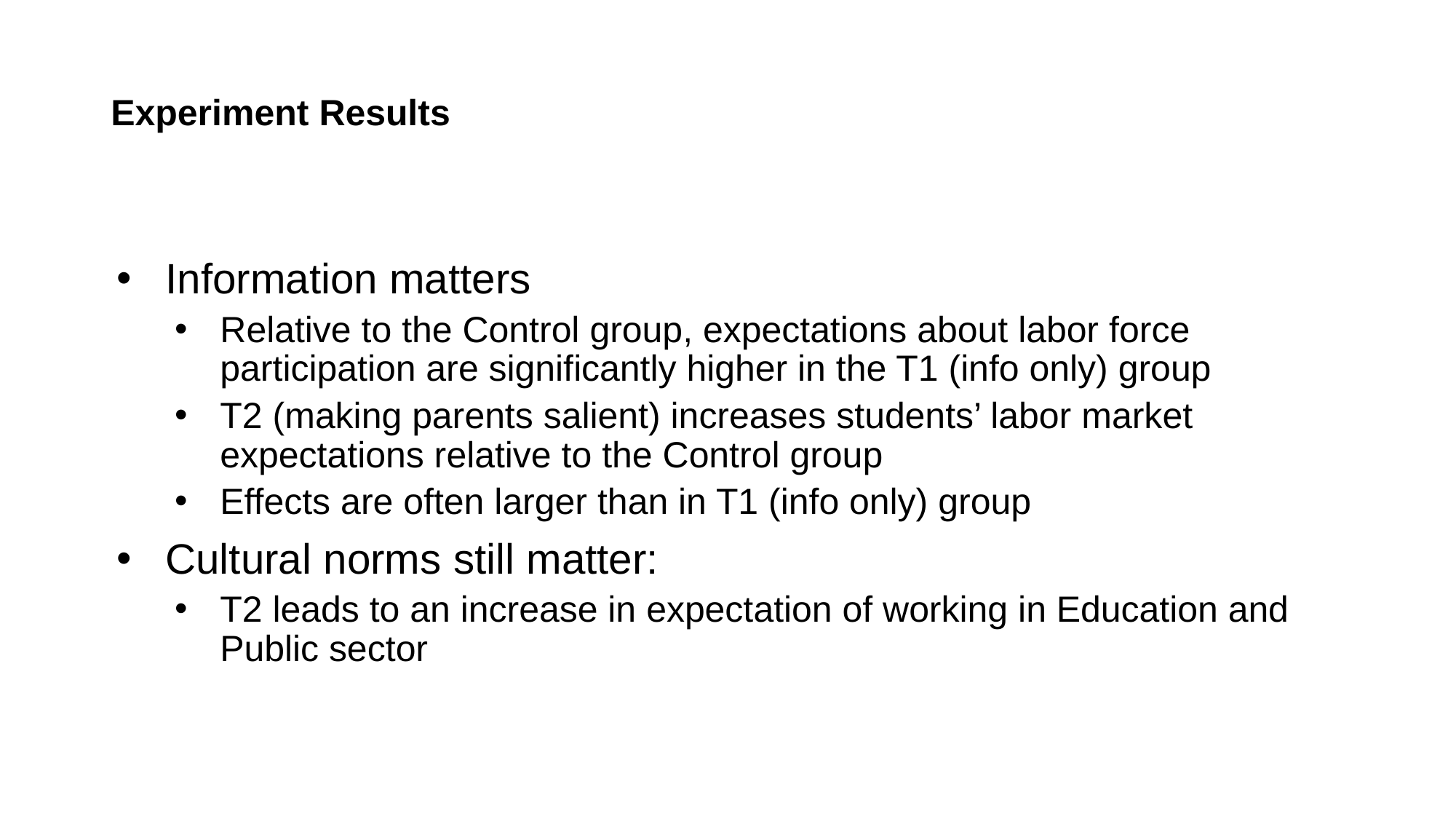

# Experiment Results

Information matters
Relative to the Control group, expectations about labor force participation are significantly higher in the T1 (info only) group
T2 (making parents salient) increases students’ labor market expectations relative to the Control group
Effects are often larger than in T1 (info only) group
Cultural norms still matter:
T2 leads to an increase in expectation of working in Education and Public sector